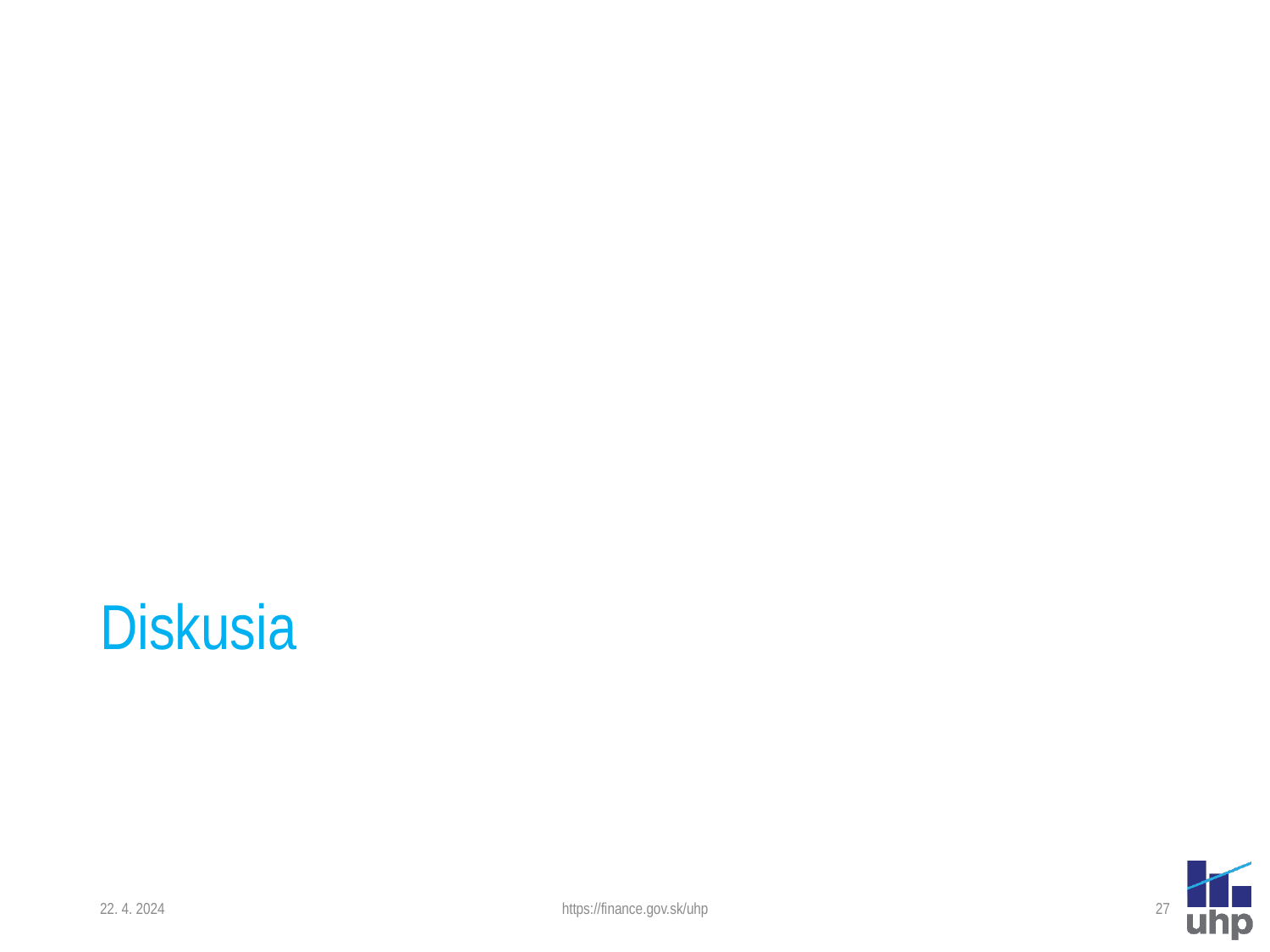

# Diskusia
22. 4. 2024
https://finance.gov.sk/uhp
27